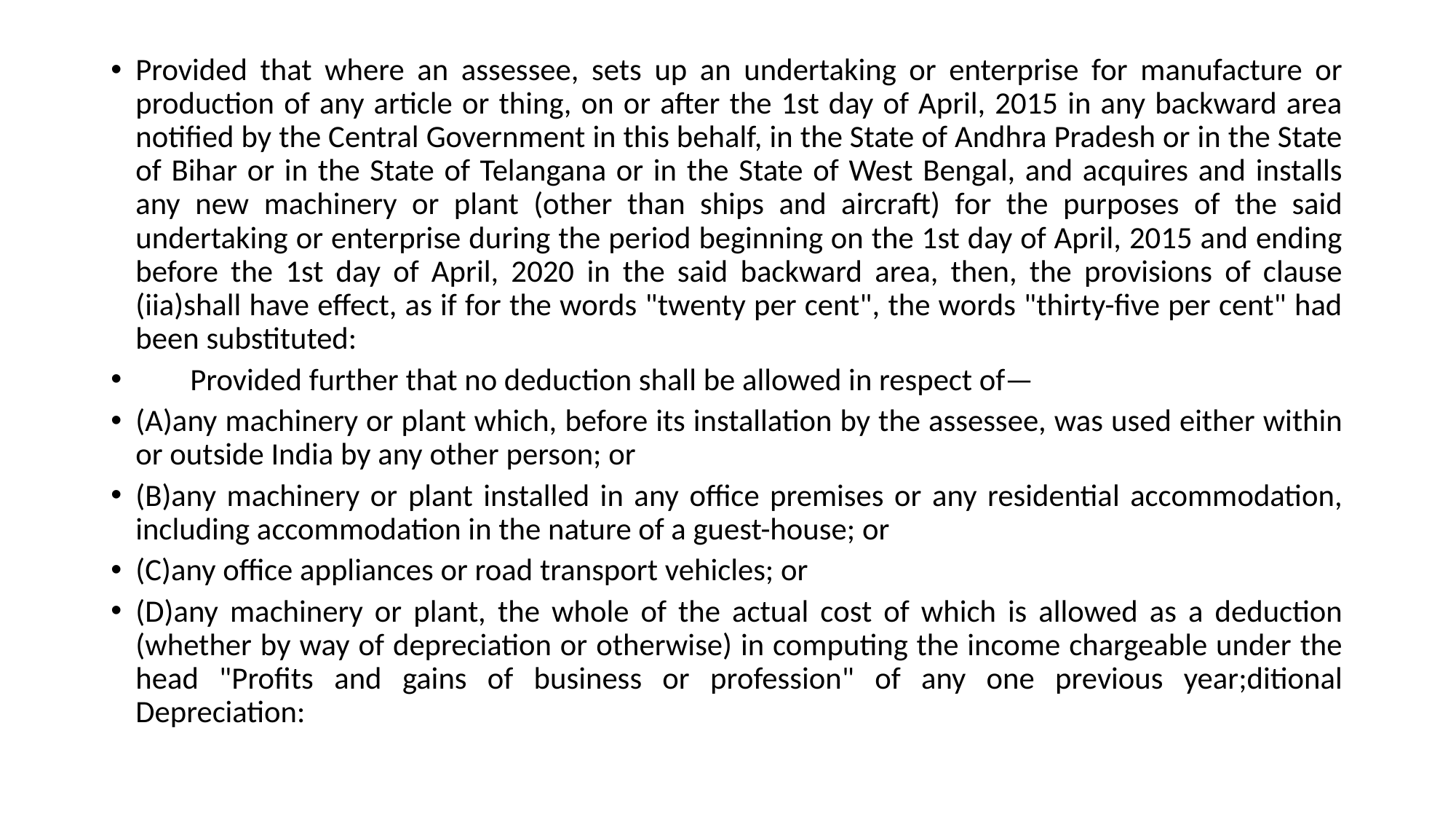

Provided that where an assessee, sets up an undertaking or enterprise for manufacture or production of any article or thing, on or after the 1st day of April, 2015 in any backward area notified by the Central Government in this behalf, in the State of Andhra Pradesh or in the State of Bihar or in the State of Telangana or in the State of West Bengal, and acquires and installs any new machinery or plant (other than ships and aircraft) for the purposes of the said undertaking or enterprise during the period beginning on the 1st day of April, 2015 and ending before the 1st day of April, 2020 in the said backward area, then, the provisions of clause (iia)shall have effect, as if for the words "twenty per cent", the words "thirty-five per cent" had been substituted:
 	Provided further that no deduction shall be allowed in respect of—
(A)any machinery or plant which, before its installation by the assessee, was used either within or outside India by any other person; or
(B)any machinery or plant installed in any office premises or any residential accommodation, including accommodation in the nature of a guest-house; or
(C)any office appliances or road transport vehicles; or
(D)any machinery or plant, the whole of the actual cost of which is allowed as a deduction (whether by way of depreciation or otherwise) in computing the income chargeable under the head "Profits and gains of business or profession" of any one previous year;ditional Depreciation: